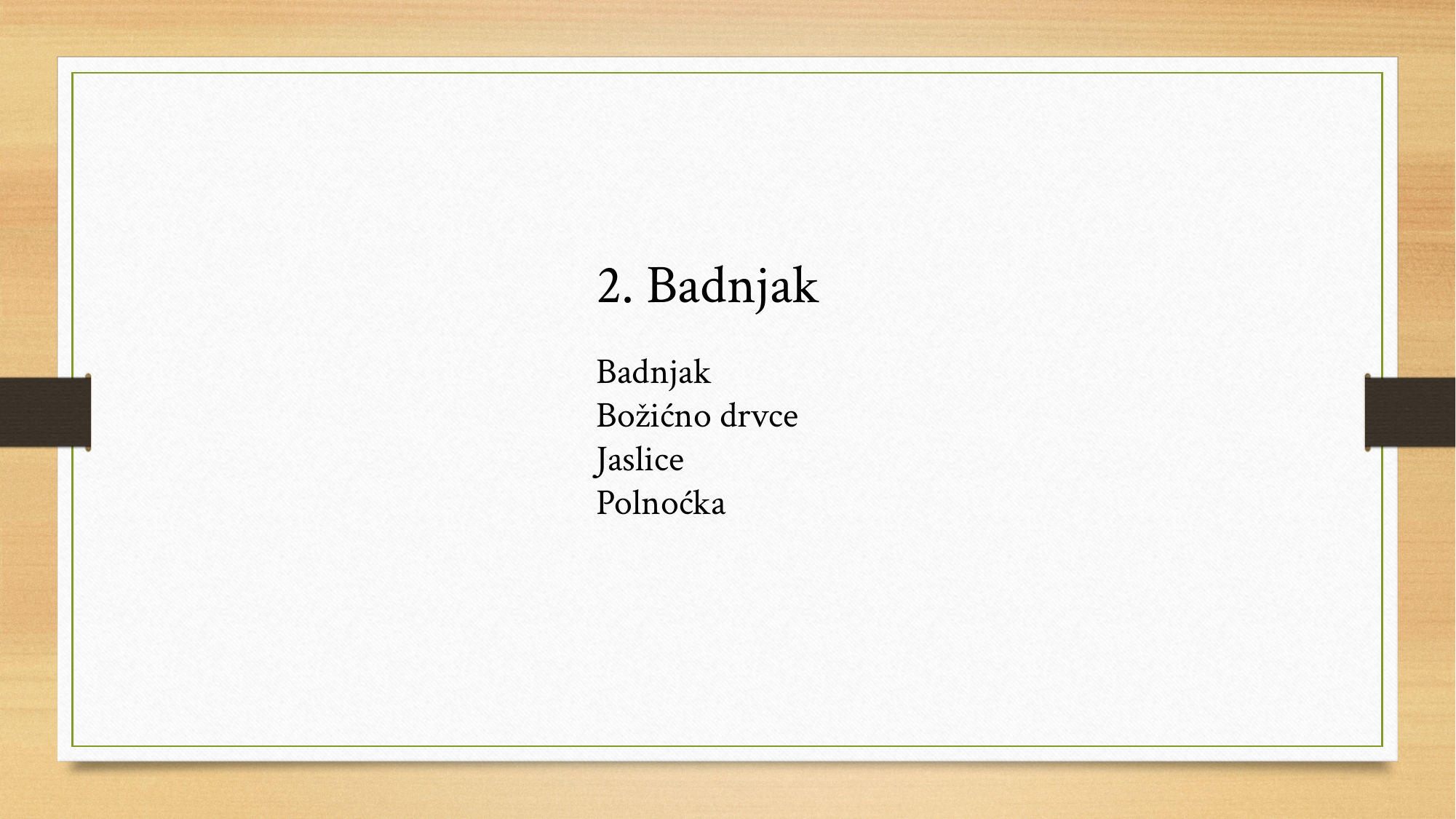

2. Badnjak

Badnjak
Božićno drvce
Jaslice
Polnoćka